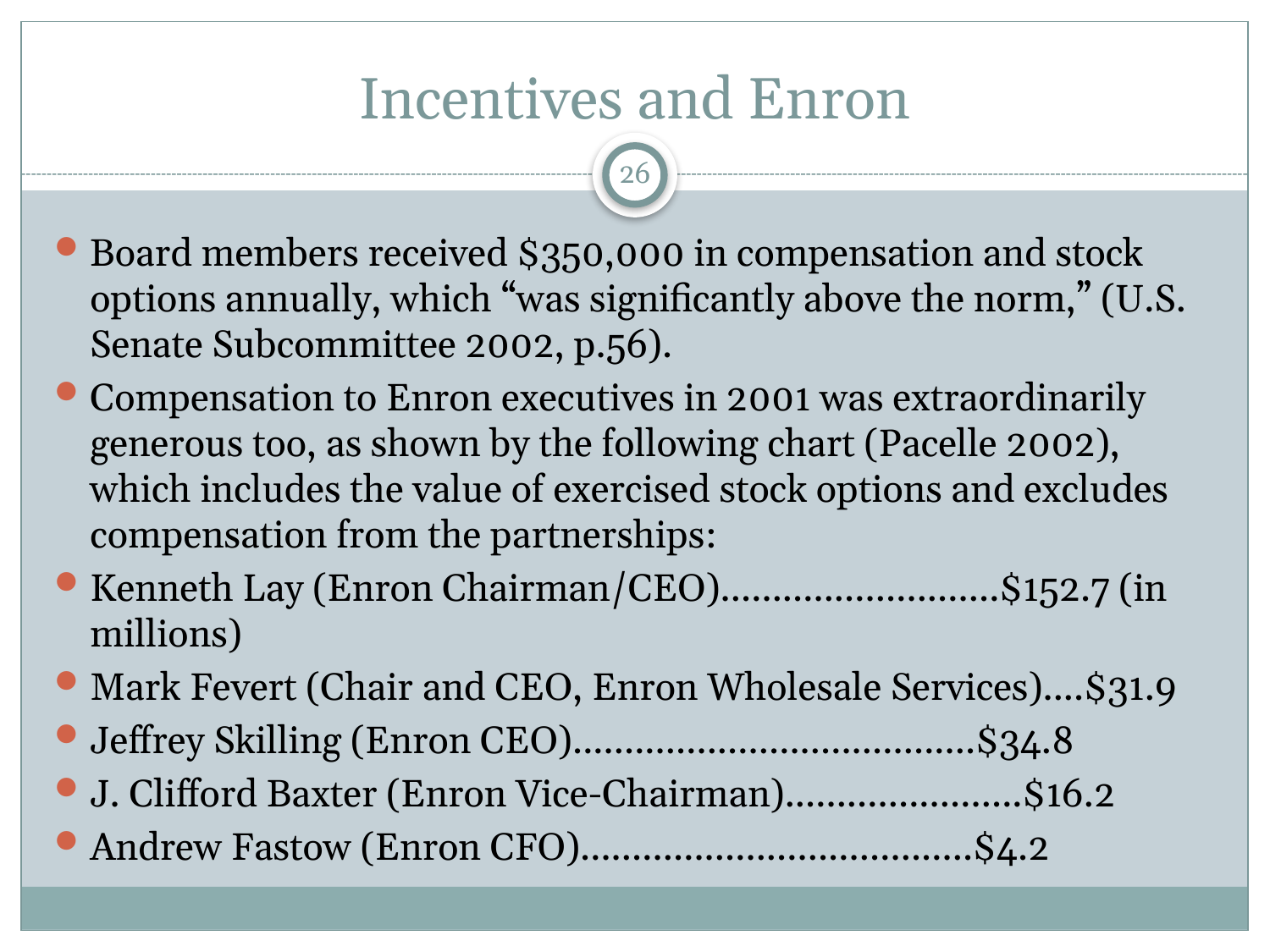

# Incentives and Enron
26
Board members received $350,000 in compensation and stock options annually, which “was significantly above the norm,” (U.S. Senate Subcommittee 2002, p.56).
Compensation to Enron executives in 2001 was extraordinarily generous too, as shown by the following chart (Pacelle 2002), which includes the value of exercised stock options and excludes compensation from the partnerships:
Kenneth Lay (Enron Chairman/CEO)...........................$152.7 (in millions)
Mark Fevert (Chair and CEO, Enron Wholesale Services)....$31.9
Jeffrey Skilling (Enron CEO).......................................$34.8
J. Clifford Baxter (Enron Vice-Chairman).......................$16.2
Andrew Fastow (Enron CFO)......................................$4.2